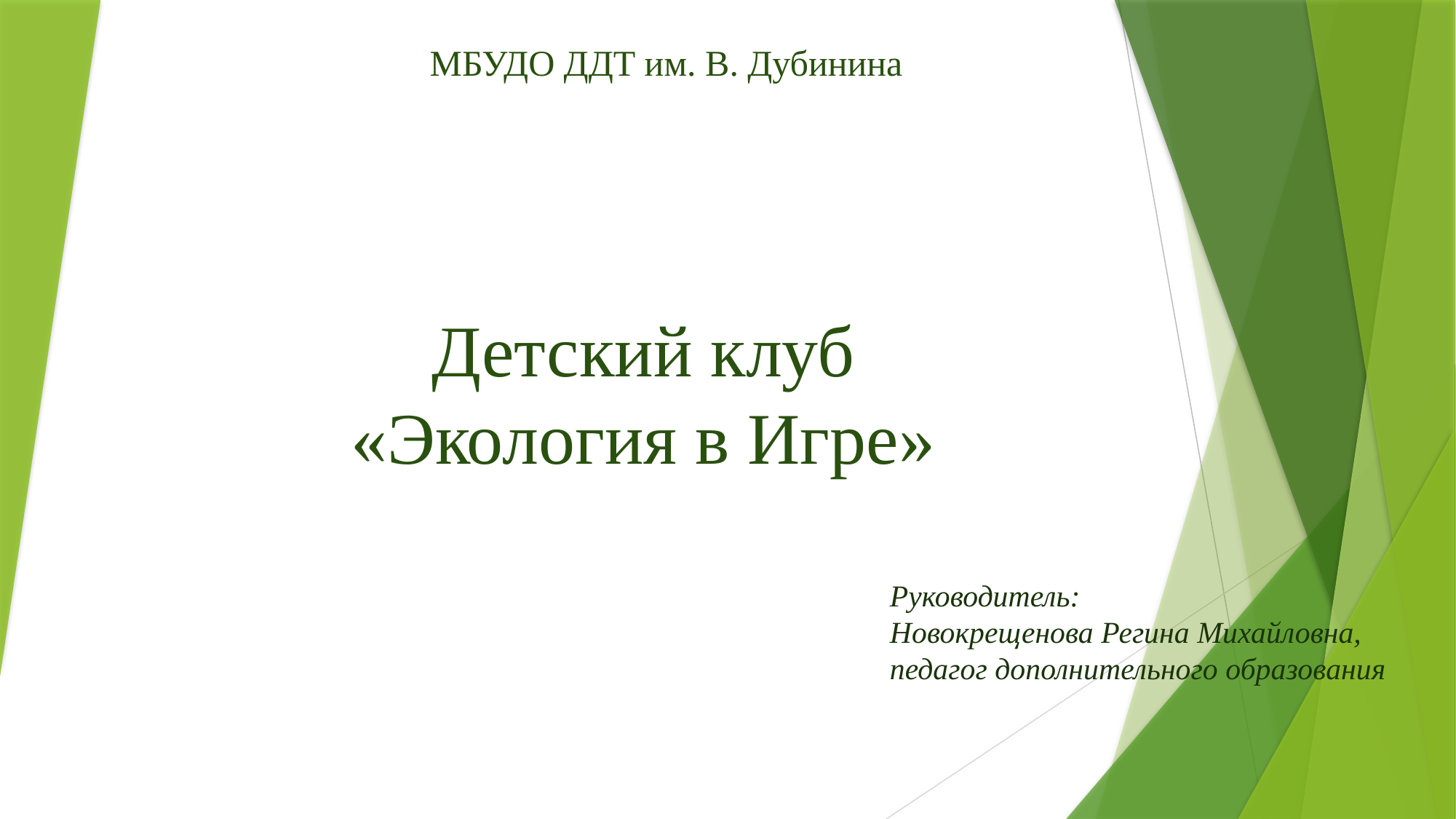

МБУДО ДДТ им. В. Дубинина
# Детский клуб «Экология в Игре»
Руководитель:
Новокрещенова Регина Михайловна,
педагог дополнительного образования